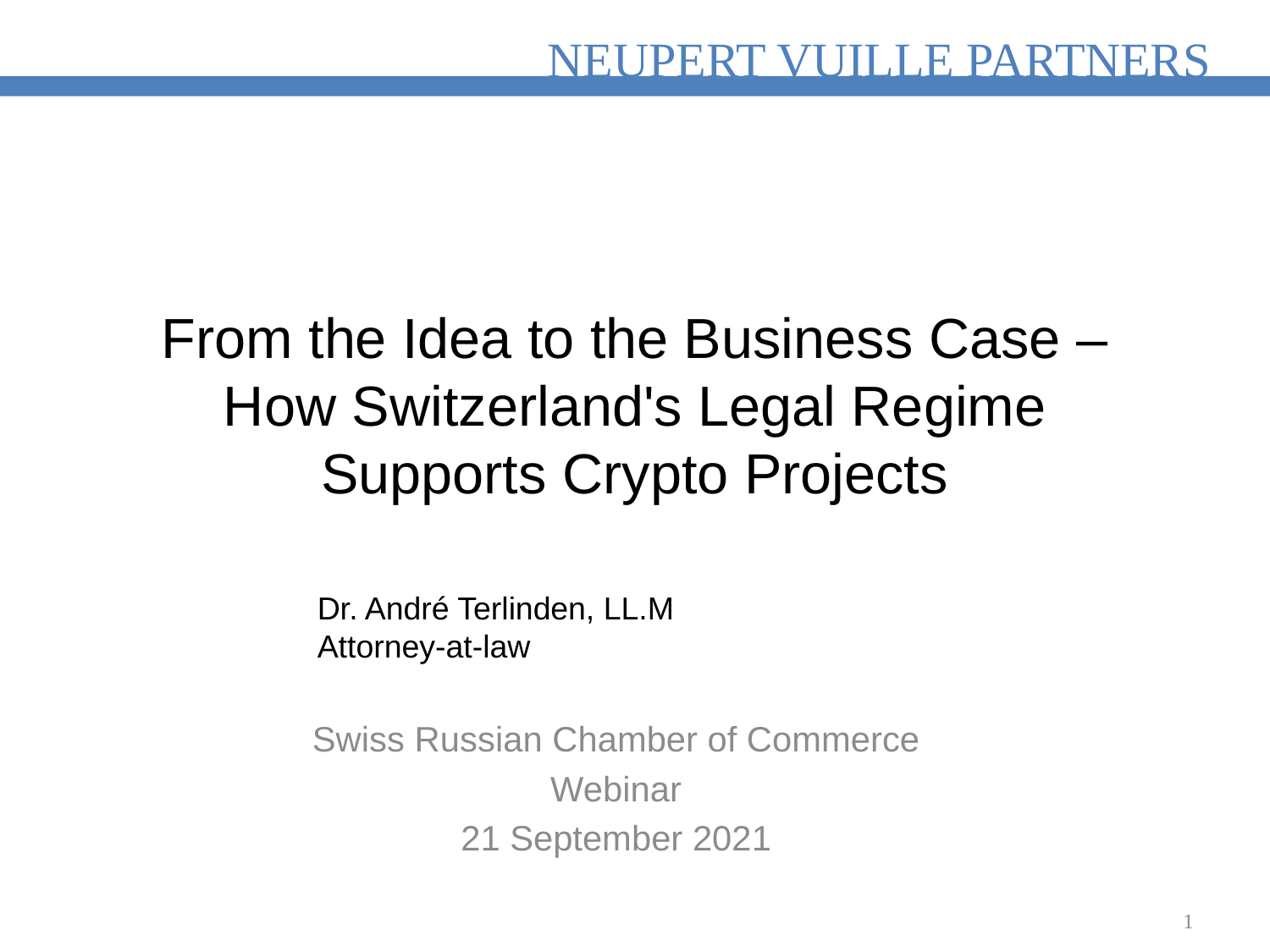

# From the Idea to the Business Case – How Switzerland's Legal Regime Supports Crypto Projects
Dr. André Terlinden, LL.M
Attorney-at-law

Swiss Russian Chamber of Commerce
Webinar
21 September 2021

1